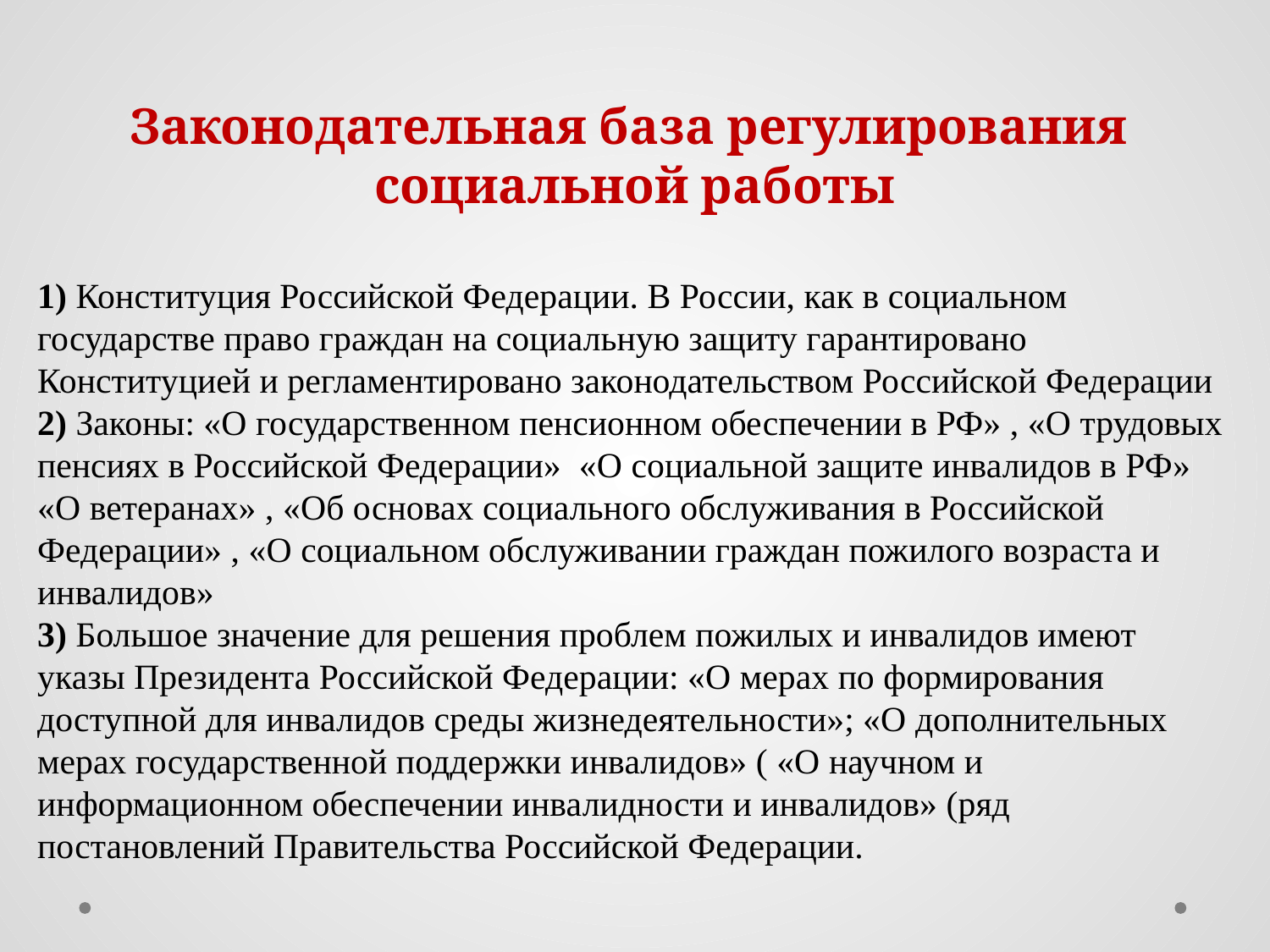

Законодательная база регулирования  социальной работы

1) Конституция Российской Федерации. В России, как в социальном государстве право граждан на социальную защиту гарантировано Конституцией и регламентировано законодательством Российской Федерации
2) Законы: «О государственном пенсионном обеспечении в РФ» , «О трудовых пенсиях в Российской Федерации»  «О социальной защите инвалидов в РФ»  «О ветеранах» , «Об основах социального обслуживания в Российской Федерации» , «О социальном обслуживании граждан пожилого возраста и инвалидов»
3) Большое значение для решения проблем пожилых и инвалидов имеют указы Президента Российской Федерации: «О мерах по формирования доступной для инвалидов среды жизнедеятельности»; «О дополнительных мерах государственной поддержки инвалидов» ( «О научном и информационном обеспечении инвалидности и инвалидов» (ряд постановлений Правительства Российской Федерации.